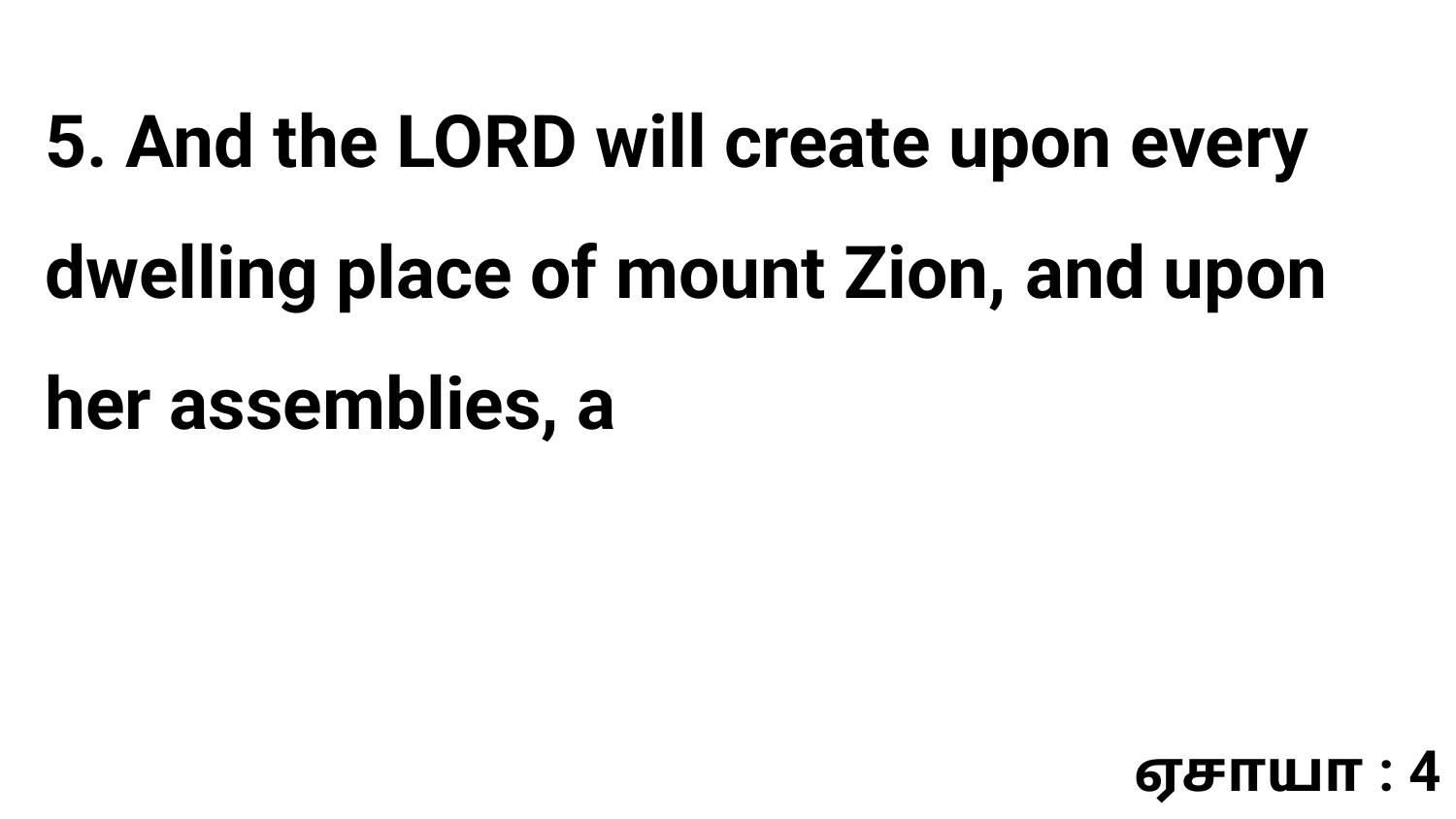

5. And the LORD will create upon every dwelling place of mount Zion, and upon her assemblies, a
ஏசாயா : 4